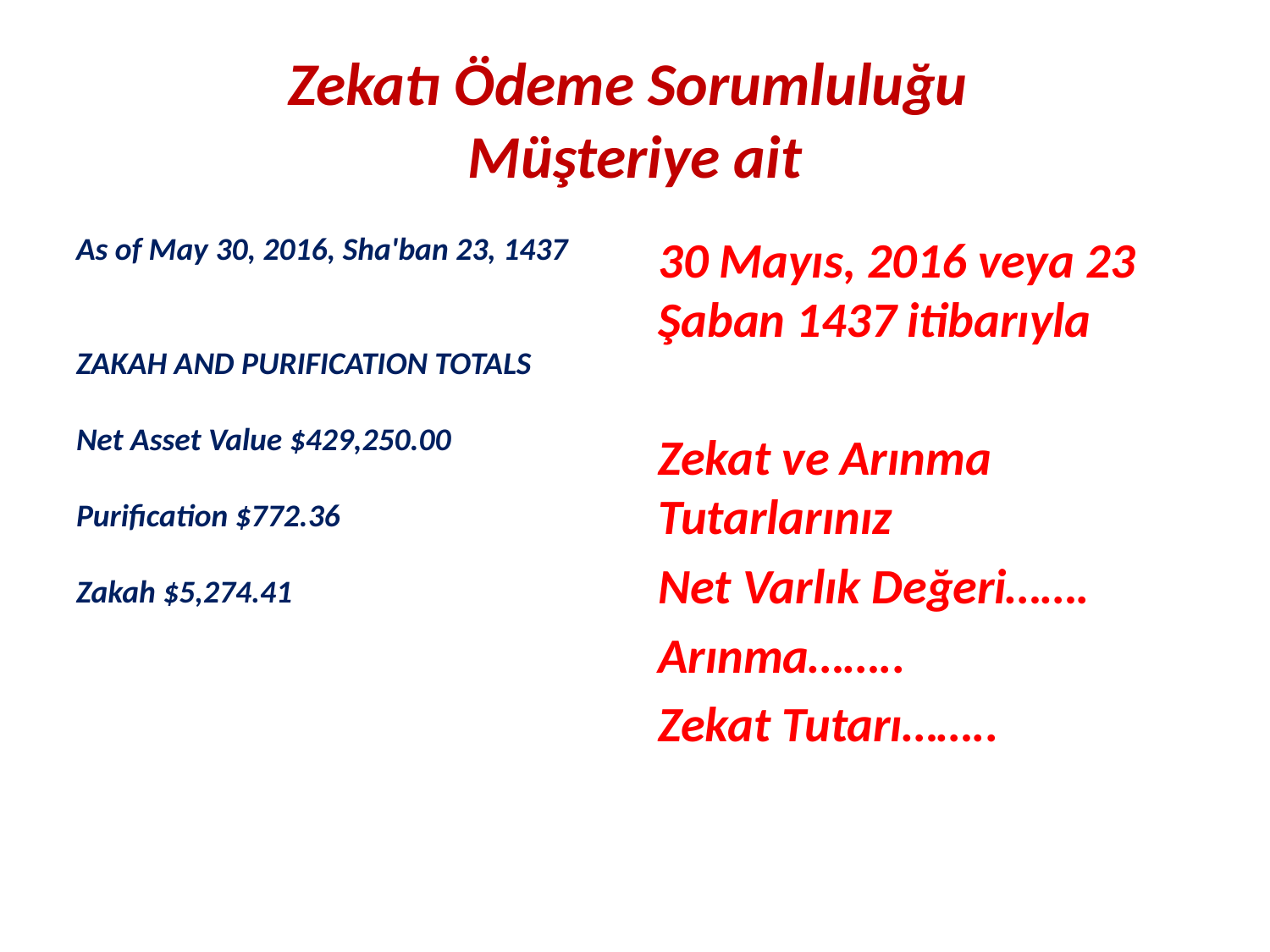

# Zekatı Ödeme Sorumluluğu Müşteriye ait
As of May 30, 2016, Sha'ban 23, 1437

ZAKAH AND PURIFICATION TOTALS

Net Asset Value $429,250.00

Purification $772.36

Zakah $5,274.41

30 Mayıs, 2016 veya 23 Şaban 1437 itibarıyla

Zekat ve Arınma Tutarlarınız
Net Varlık Değeri…….
Arınma……..
Zekat Tutarı……..